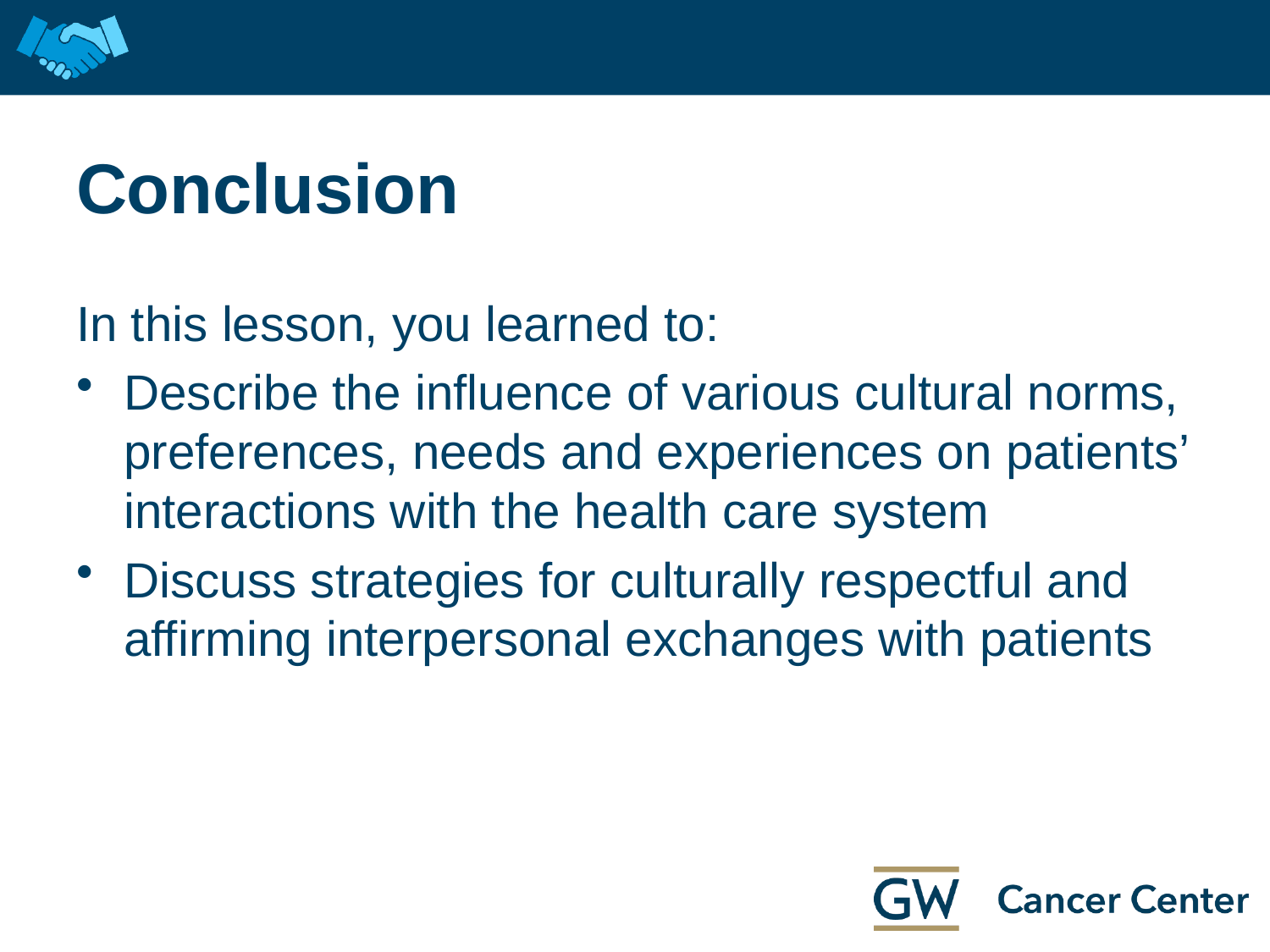

# Conclusion
In this lesson, you learned to:
Describe the influence of various cultural norms, preferences, needs and experiences on patients’ interactions with the health care system
Discuss strategies for culturally respectful and affirming interpersonal exchanges with patients